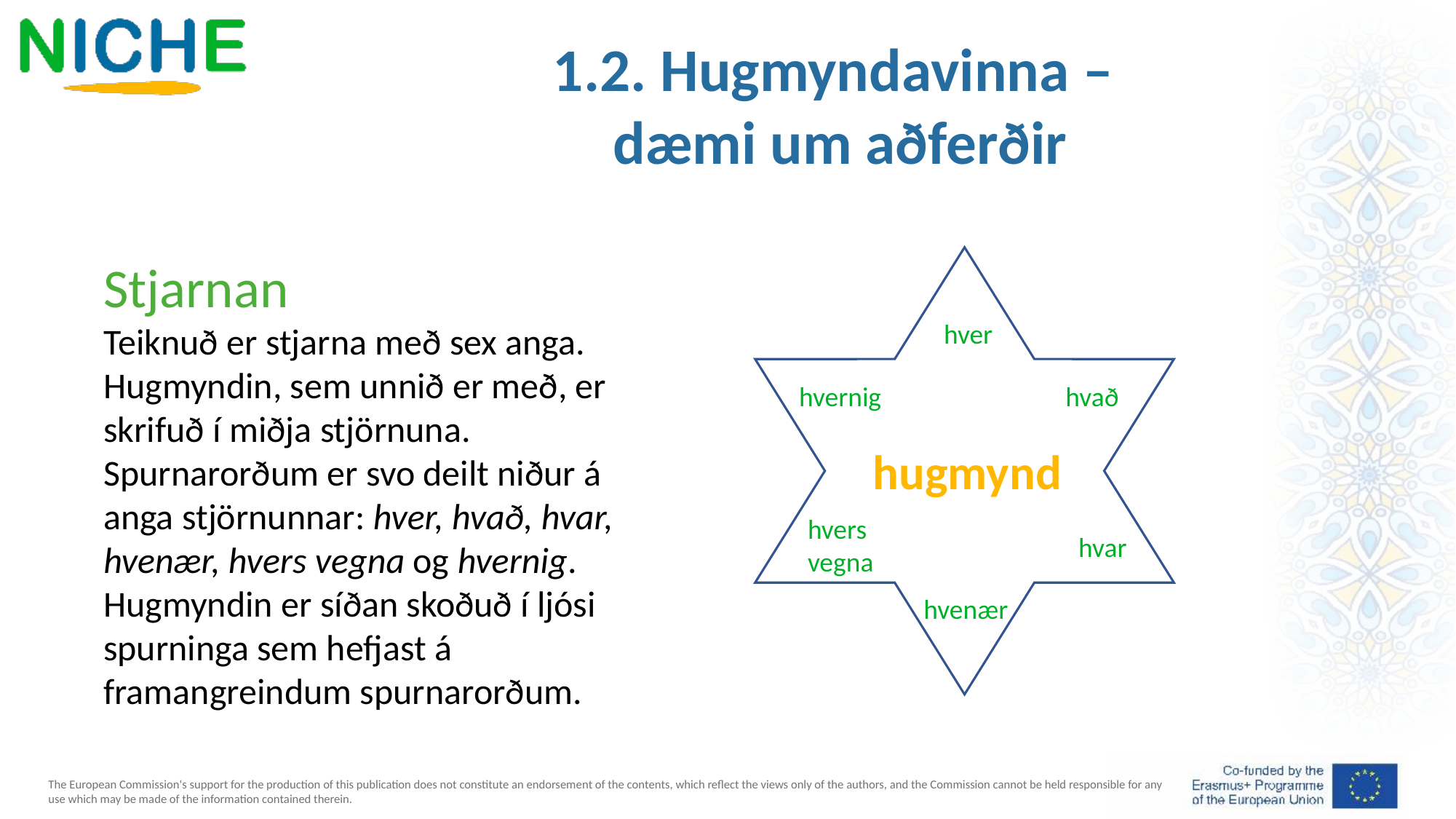

1.2. Hugmyndavinna –
dæmi um aðferðir

Stjarnan​
Teiknuð er stjarna með sex anga.
Hugmyndin, sem unnið er með, er skrifuð í miðja stjörnuna. Spurnarorðum er svo deilt niður á anga stjörnunnar: hver, hvað, hvar, hvenær, hvers vegna og hvernig. Hugmyndin er síðan skoðuð í ljósi spurninga sem hefjast á framangreindum spurnarorðum.

hver
hvernig
hvað
hugmynd
hvers
vegna
hvar
hvenær